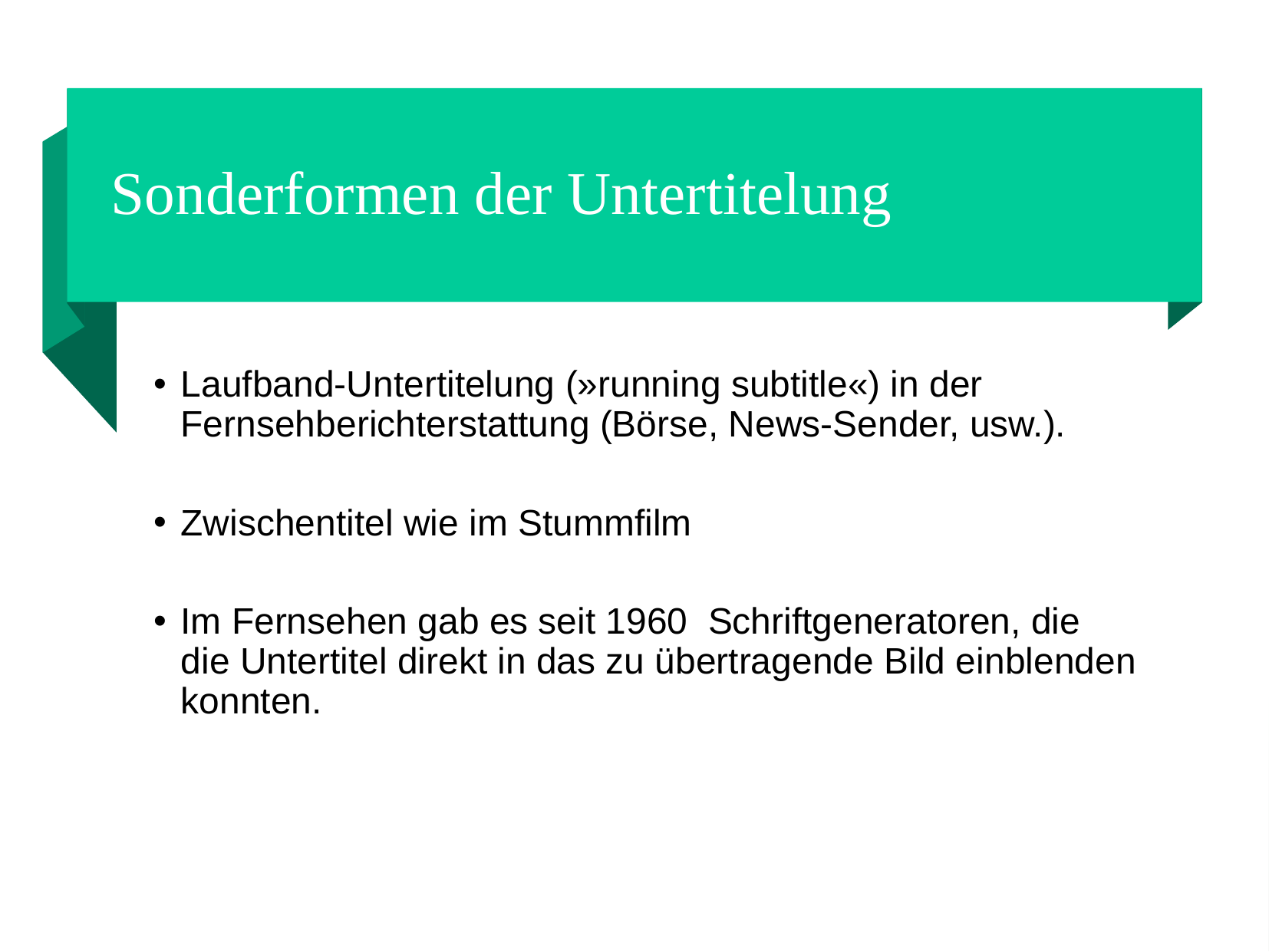

Sonderformen der Untertitelung

Laufband-Untertitelung (»running subtitle«) in der Fernsehberichterstattung (Börse, News-Sender, usw.).

Zwischentitel wie im Stummfilm

Im Fernsehen gab es seit 1960  Schriftgeneratoren, die die Untertitel direkt in das zu übertragende Bild einblenden konnten.